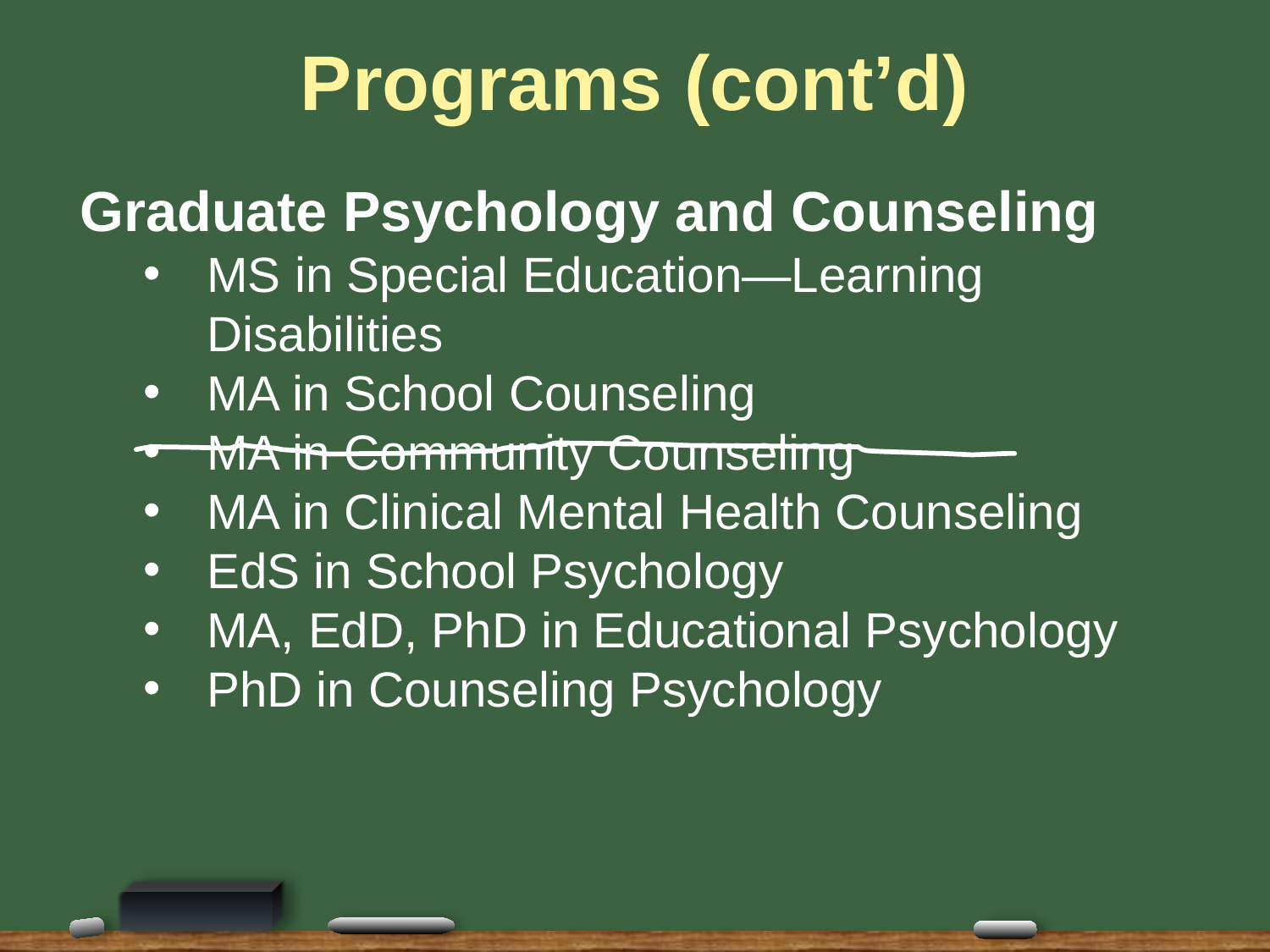

# Programs (cont’d)
Graduate Psychology and Counseling
MS in Special Education—Learning Disabilities
MA in School Counseling
MA in Community Counseling
MA in Clinical Mental Health Counseling
EdS in School Psychology
MA, EdD, PhD in Educational Psychology
PhD in Counseling Psychology